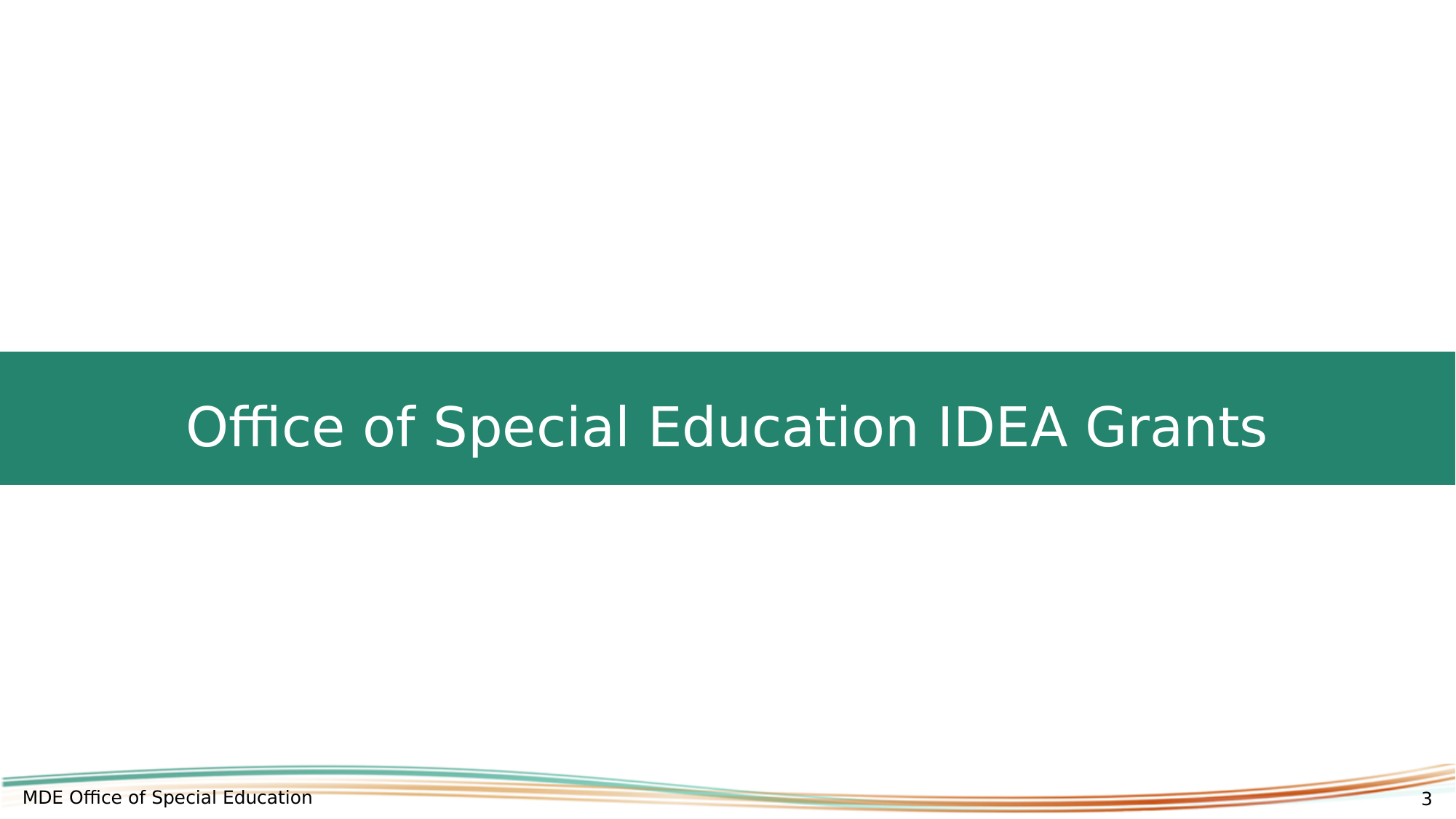

# Office of Special Education IDEA Grants
MDE Office of Special Education
3